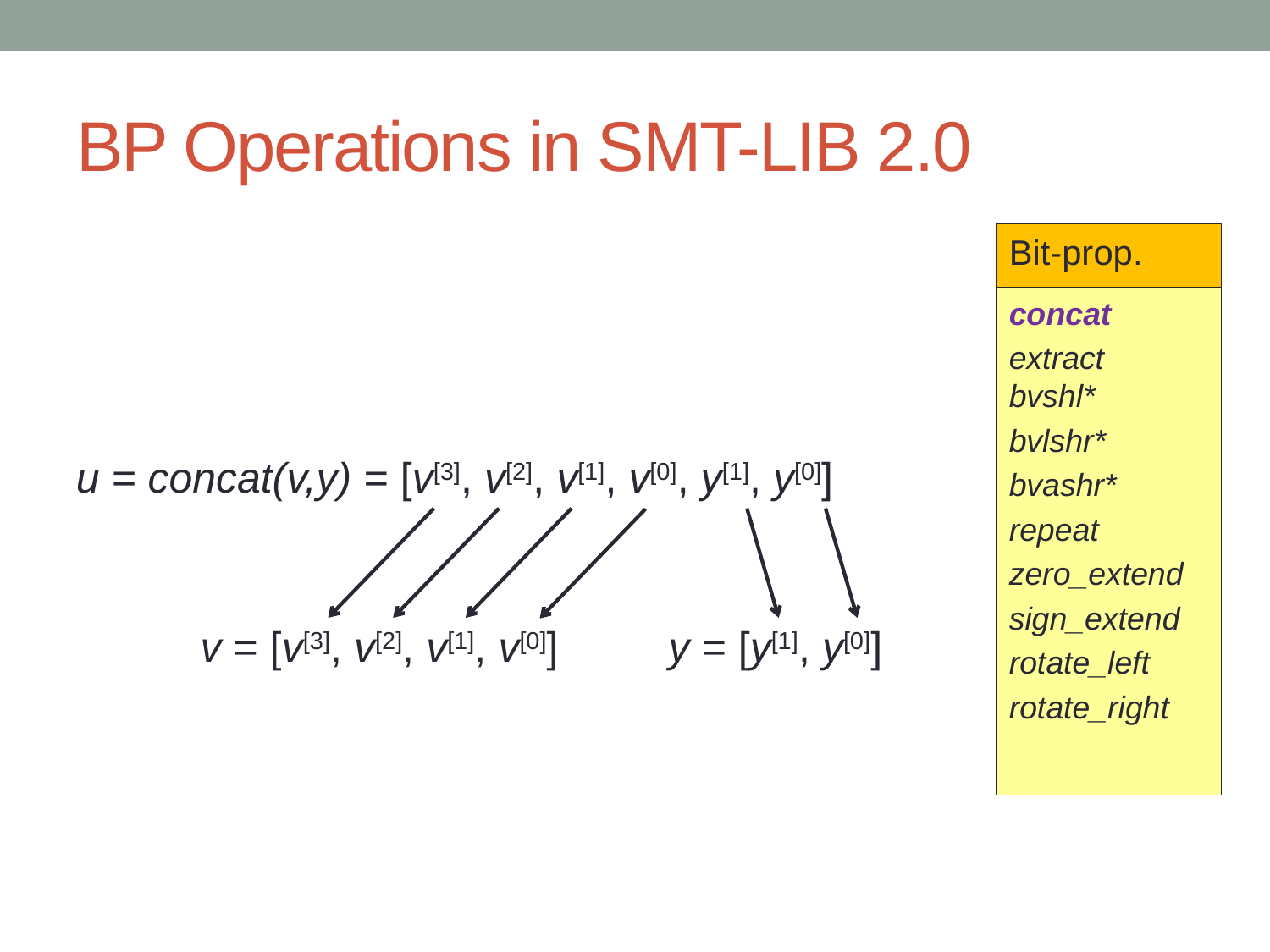

# BP Operations in SMT-LIB 2.0
Bit-prop.
concat
extract
bvshl*
bvlshr*
bvashr*
repeat
zero_extend
sign_extend
rotate_left
rotate_right

u = concat(v,y) = [v[3], v[2], v[1], v[0], y[1], y[0]]
v = [v[3], v[2], v[1], v[0]]
y = [y[1], y[0]]